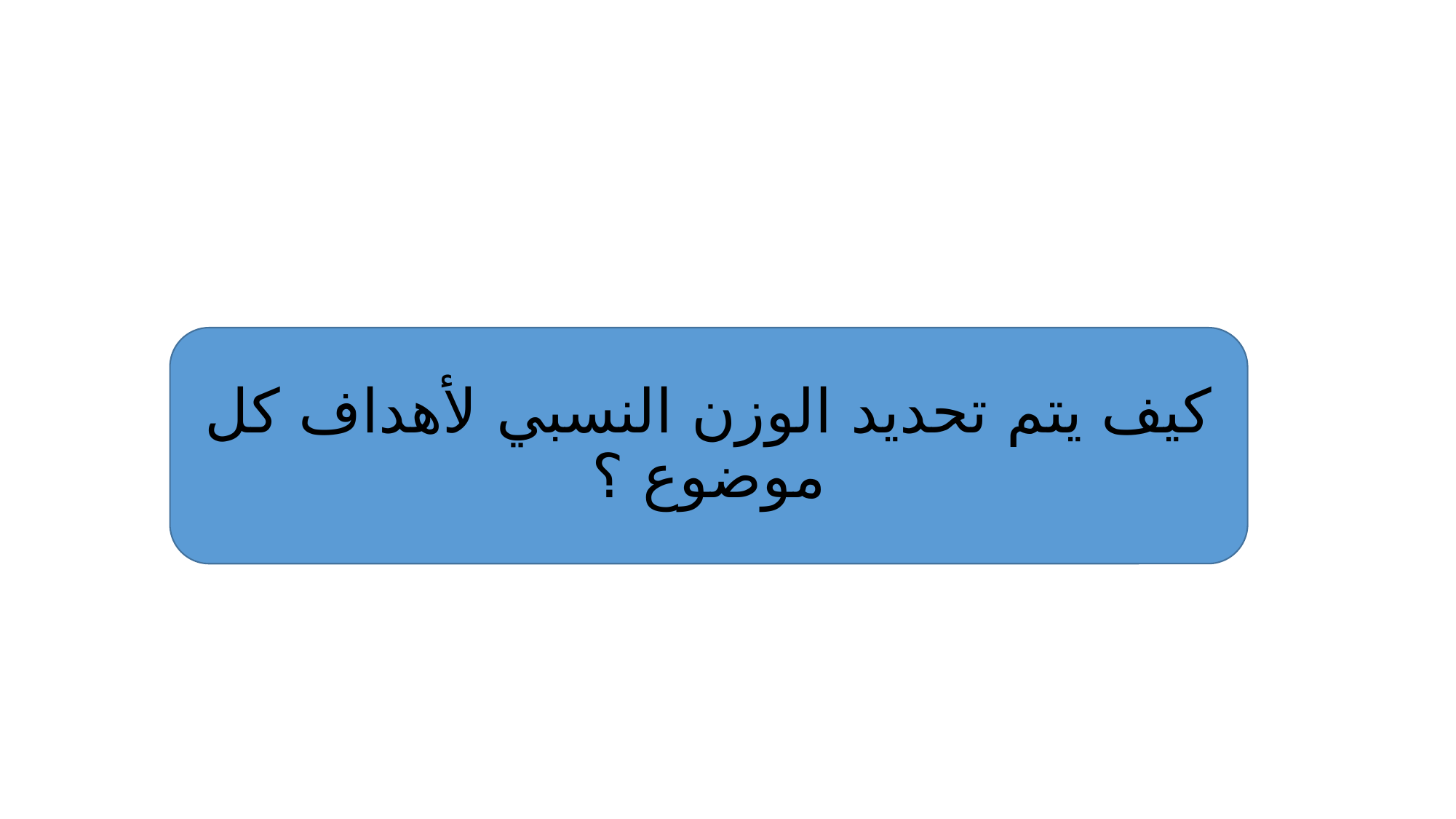

كيف يتم تحديد الوزن النسبي لأهداف كل موضوع ؟